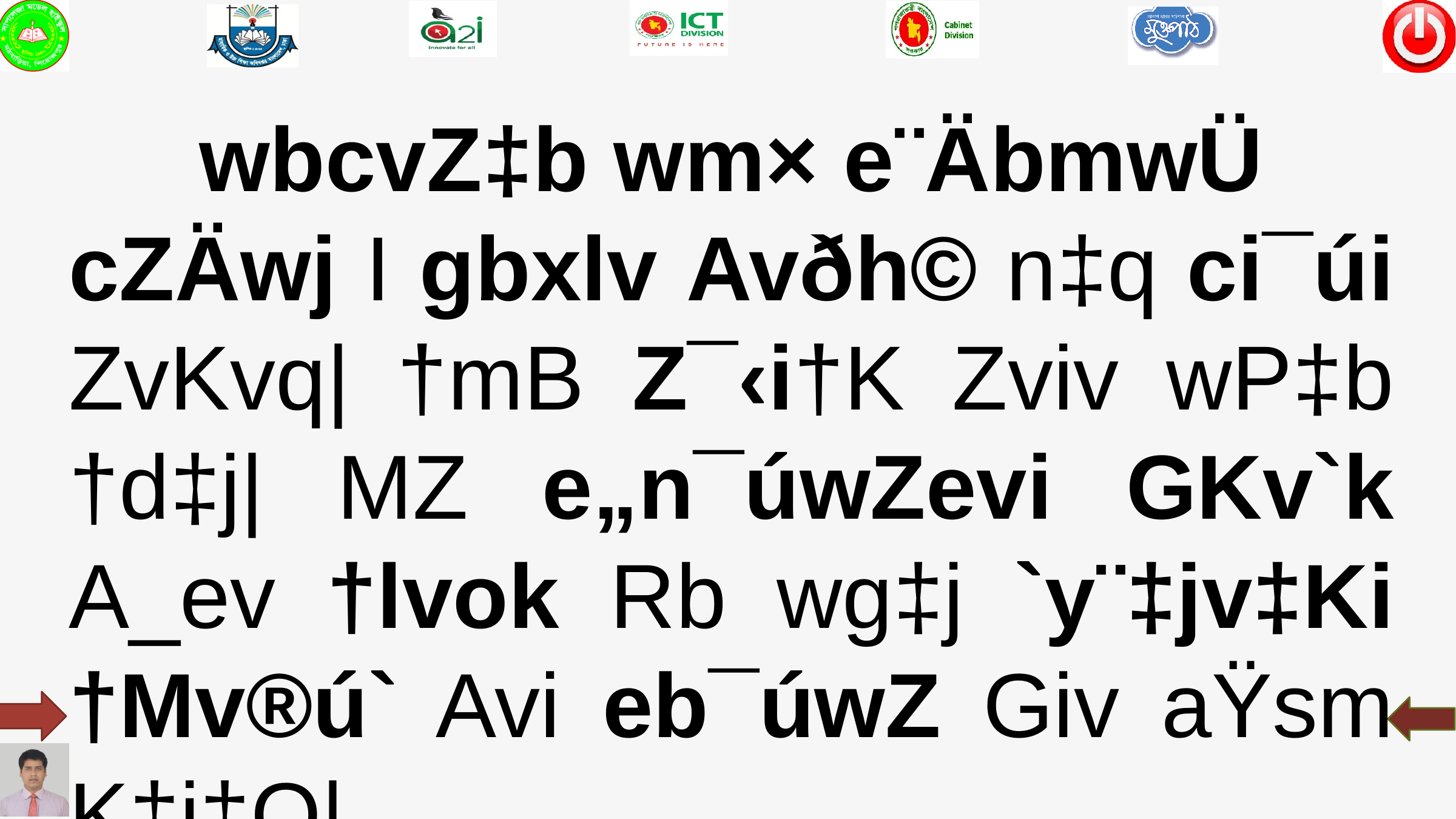

wbcvZ‡b wm× e¨ÄbmwÜ
cZÄwj I gbxlv Avðh© n‡q ci¯úi ZvKvq| †mB Z¯‹i†K Zviv wP‡b †d‡j| MZ e„n¯úwZevi GKv`k A_ev †lvok Rb wg‡j `y¨‡jv‡Ki †Mv®ú` Avi eb¯úwZ Giv aŸsm K‡i‡Q|